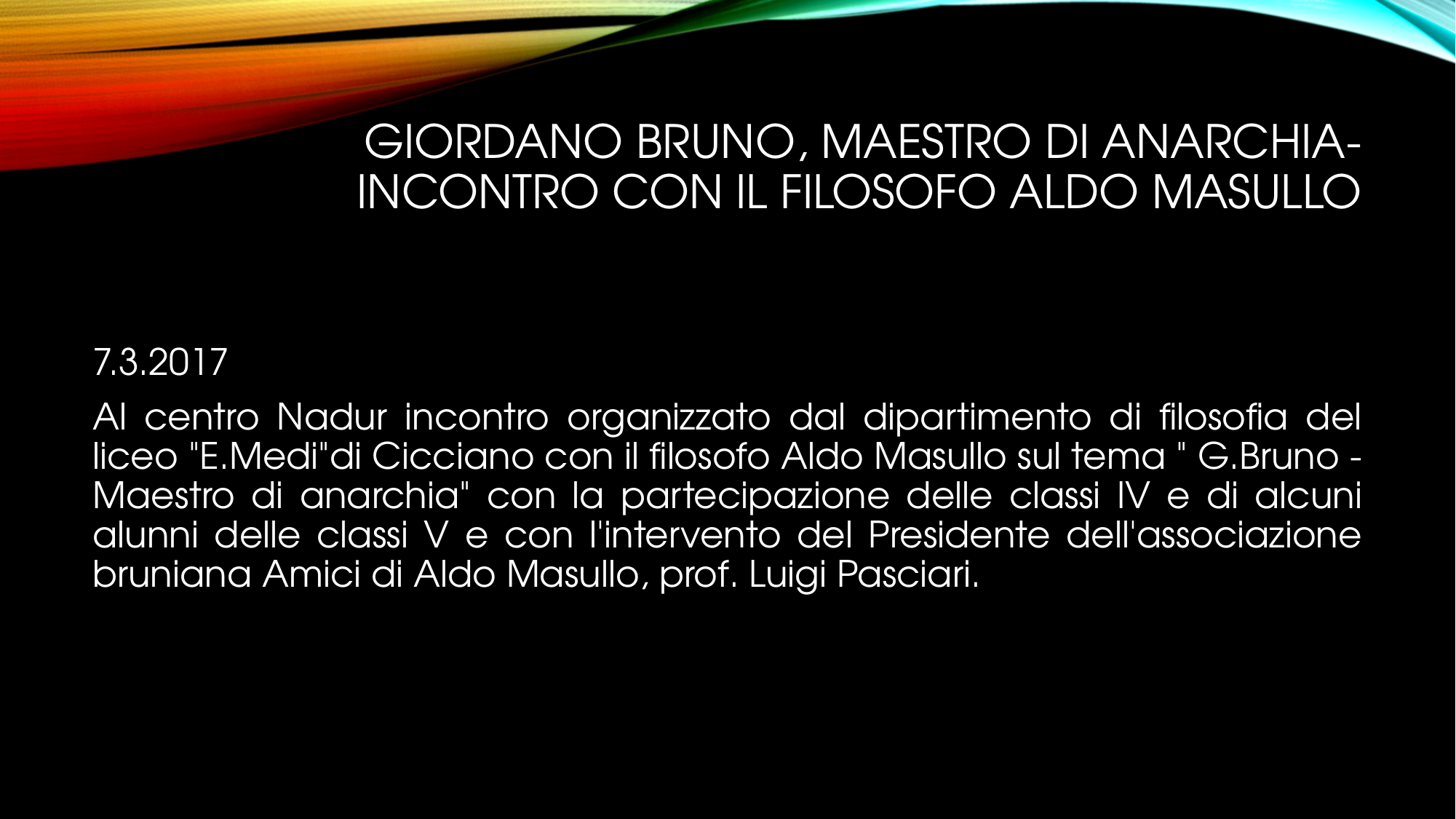

# Giordano bruno, maestro di anarchia-incontro con il filosofo aldo masullo
7.3.2017
Al centro Nadur incontro organizzato dal dipartimento di filosofia del liceo "E.Medi"di Cicciano con il filosofo Aldo Masullo sul tema " G.Bruno - Maestro di anarchia" con la partecipazione delle classi IV e di alcuni alunni delle classi V e con l'intervento del Presidente dell'associazione bruniana Amici di Aldo Masullo, prof. Luigi Pasciari.